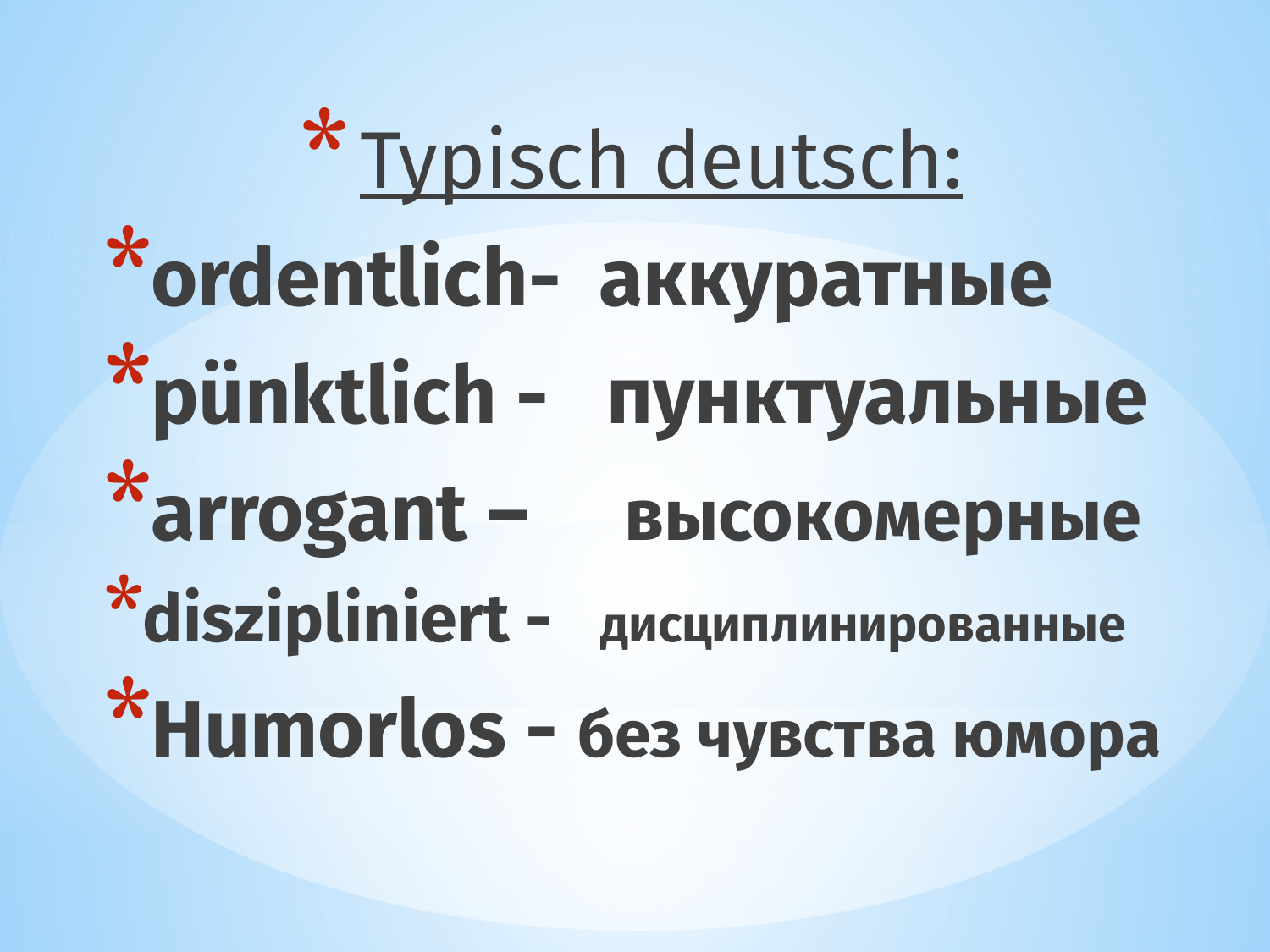

Typisch deutsch:
ordentlich-  аккуратные
pünktlich -   пунктуальные
arrogant –     высокомерные
diszipliniert -   дисциплинированные
Humorlos - без чувства юмора
#